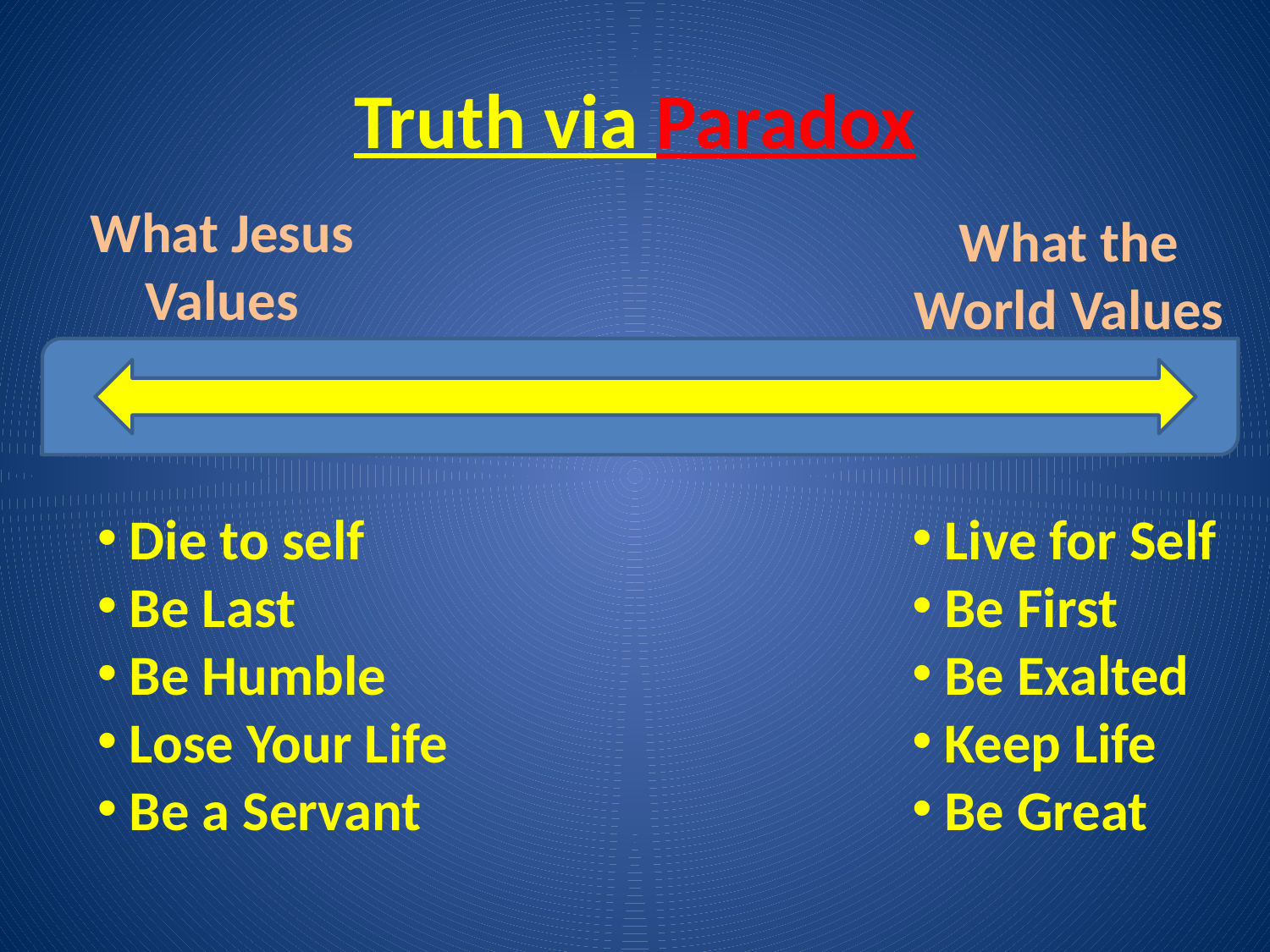

# Truth via Paradox
What Jesus Values
What the World Values

 Die to self
 Be Last
 Be Humble
 Lose Your Life
 Be a Servant
 Live for Self
 Be First
 Be Exalted
 Keep Life
 Be Great